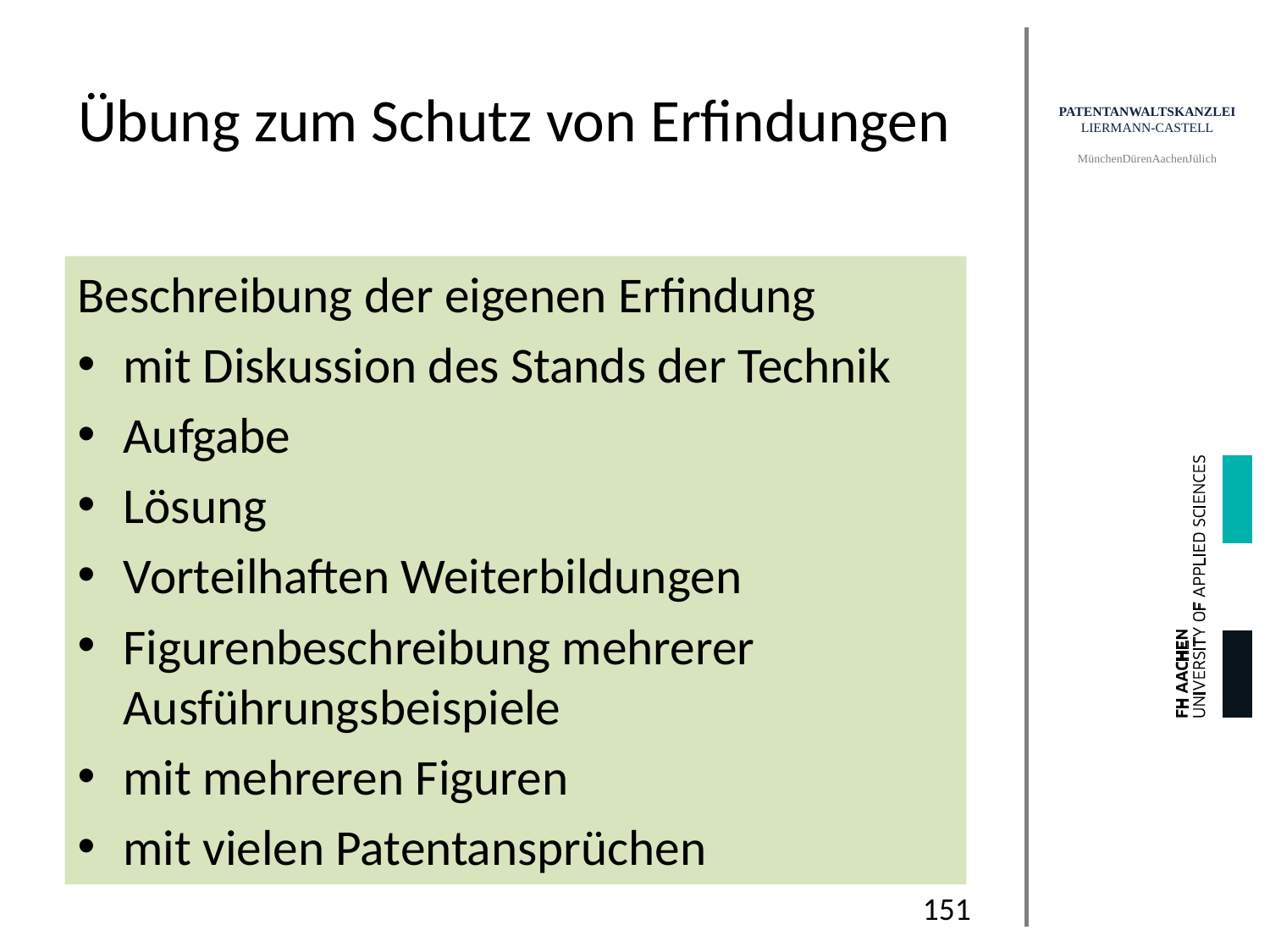

# Übung zum Schutz von Erfindungen
Beschreibung der eigenen Erfindung
mit Diskussion des Stands der Technik
Aufgabe
Lösung
Vorteilhaften Weiterbildungen
Figurenbeschreibung mehrerer Ausführungsbeispiele
mit mehreren Figuren
mit vielen Patentansprüchen

151